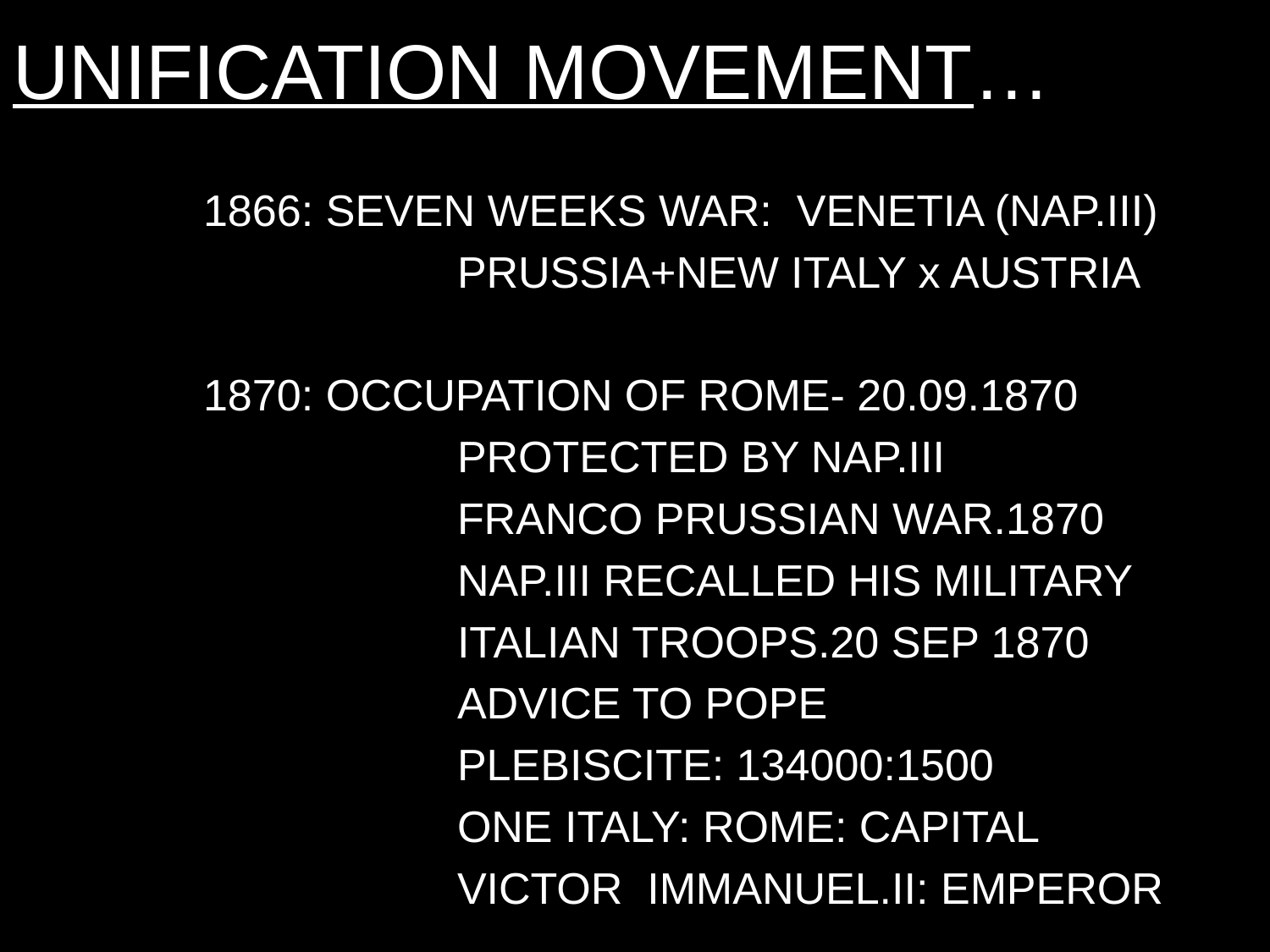

# UNIFICATION MOVEMENT…

1866: SEVEN WEEKS WAR:  VENETIA (NAP.III)
		PRUSSIA+NEW ITALY x AUSTRIA

1870: OCCUPATION OF ROME- 20.09.1870
		PROTECTED BY NAP.III
		FRANCO PRUSSIAN WAR.1870
		NAP.III RECALLED HIS MILITARY
		ITALIAN TROOPS.20 SEP 1870
		ADVICE TO POPE
		PLEBISCITE: 134000:1500
		ONE ITALY: ROME: CAPITAL
		VICTOR  IMMANUEL.II: EMPEROR